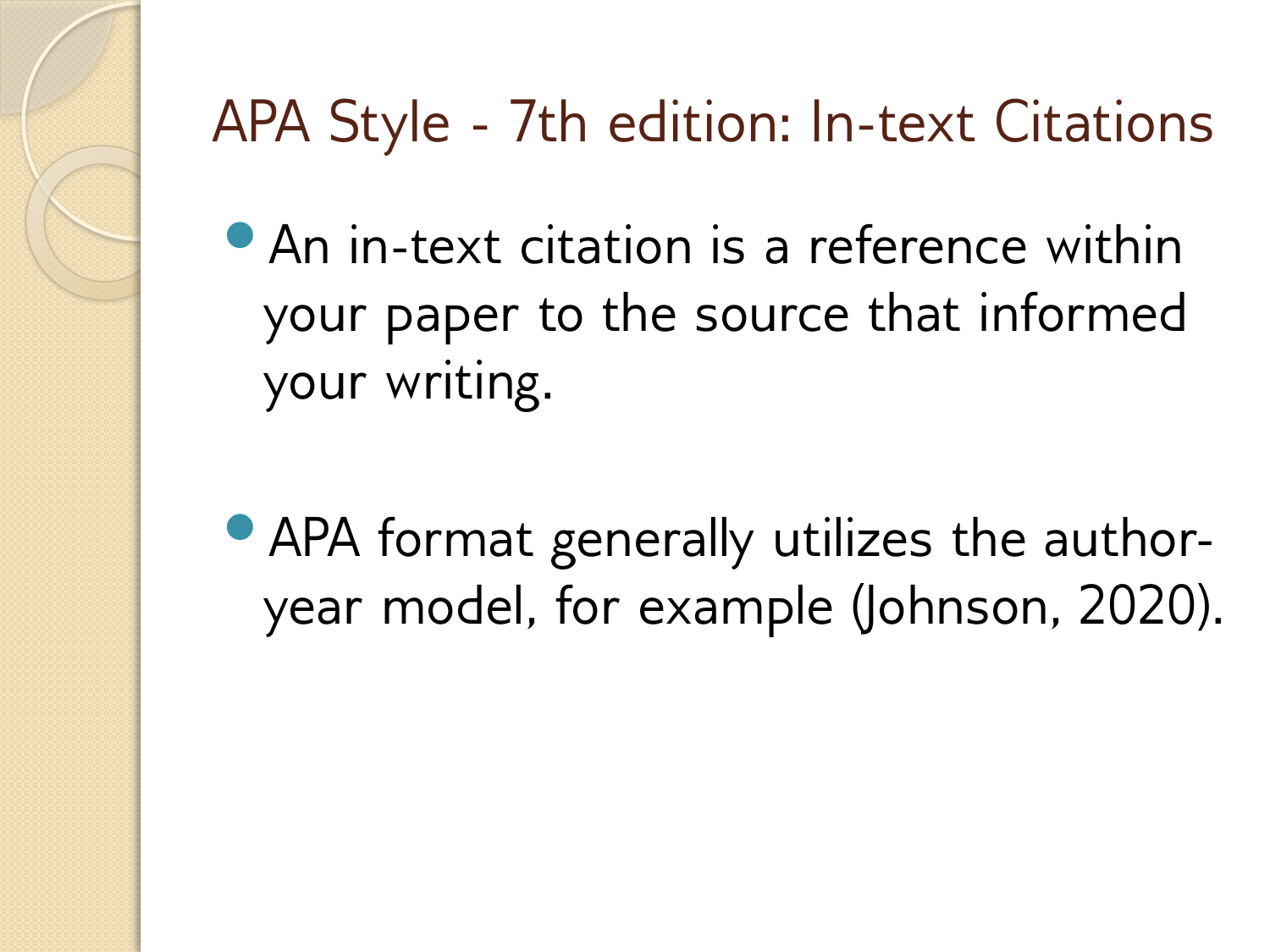

# APA Style - 7th edition: In-text Citations
An in-text citation is a reference within your paper to the source that informed your writing.

APA format generally utilizes the author-year model, for example (Johnson, 2020).